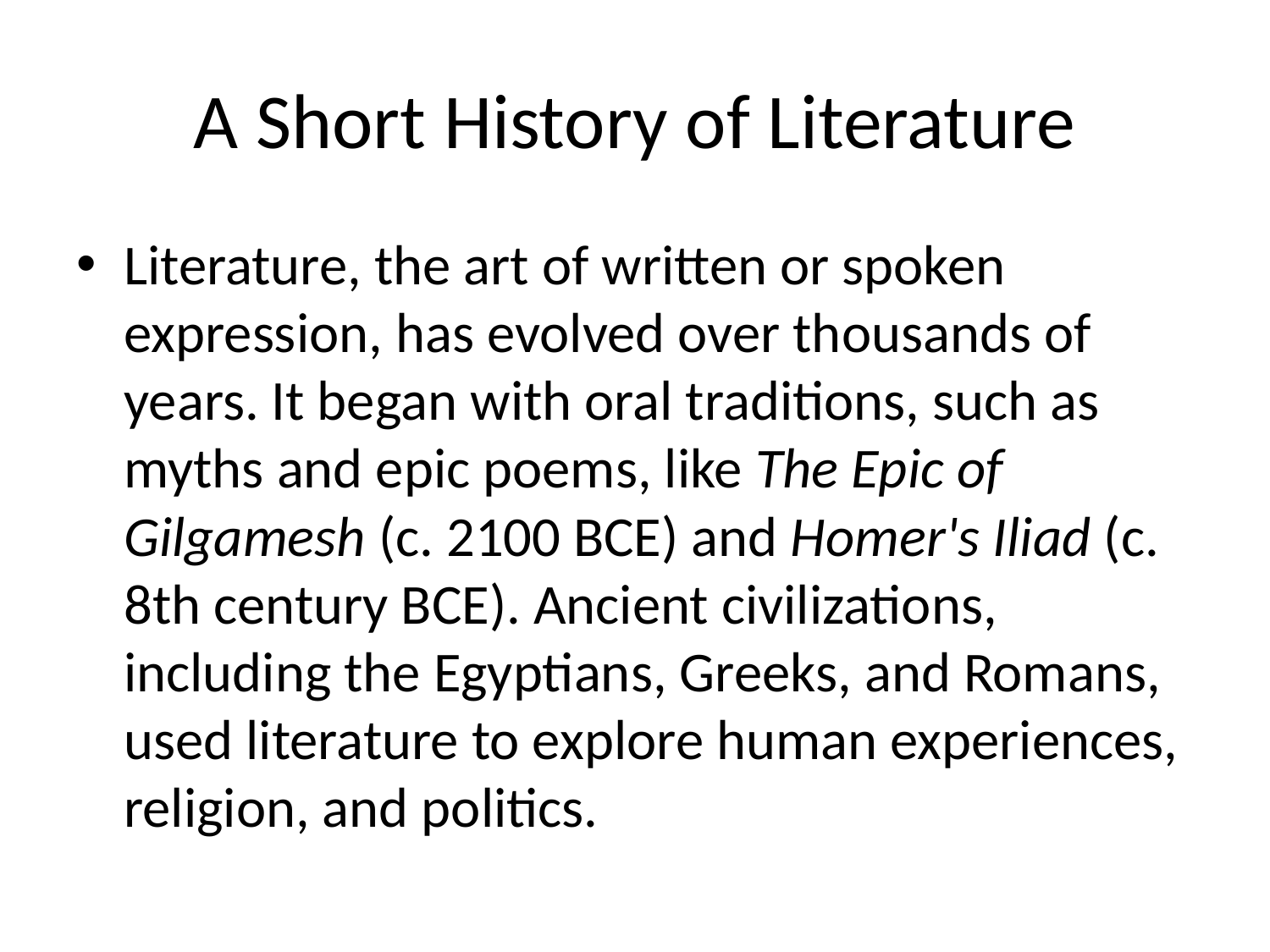

# A Short History of Literature
Literature, the art of written or spoken expression, has evolved over thousands of years. It began with oral traditions, such as myths and epic poems, like The Epic of Gilgamesh (c. 2100 BCE) and Homer's Iliad (c. 8th century BCE). Ancient civilizations, including the Egyptians, Greeks, and Romans, used literature to explore human experiences, religion, and politics.